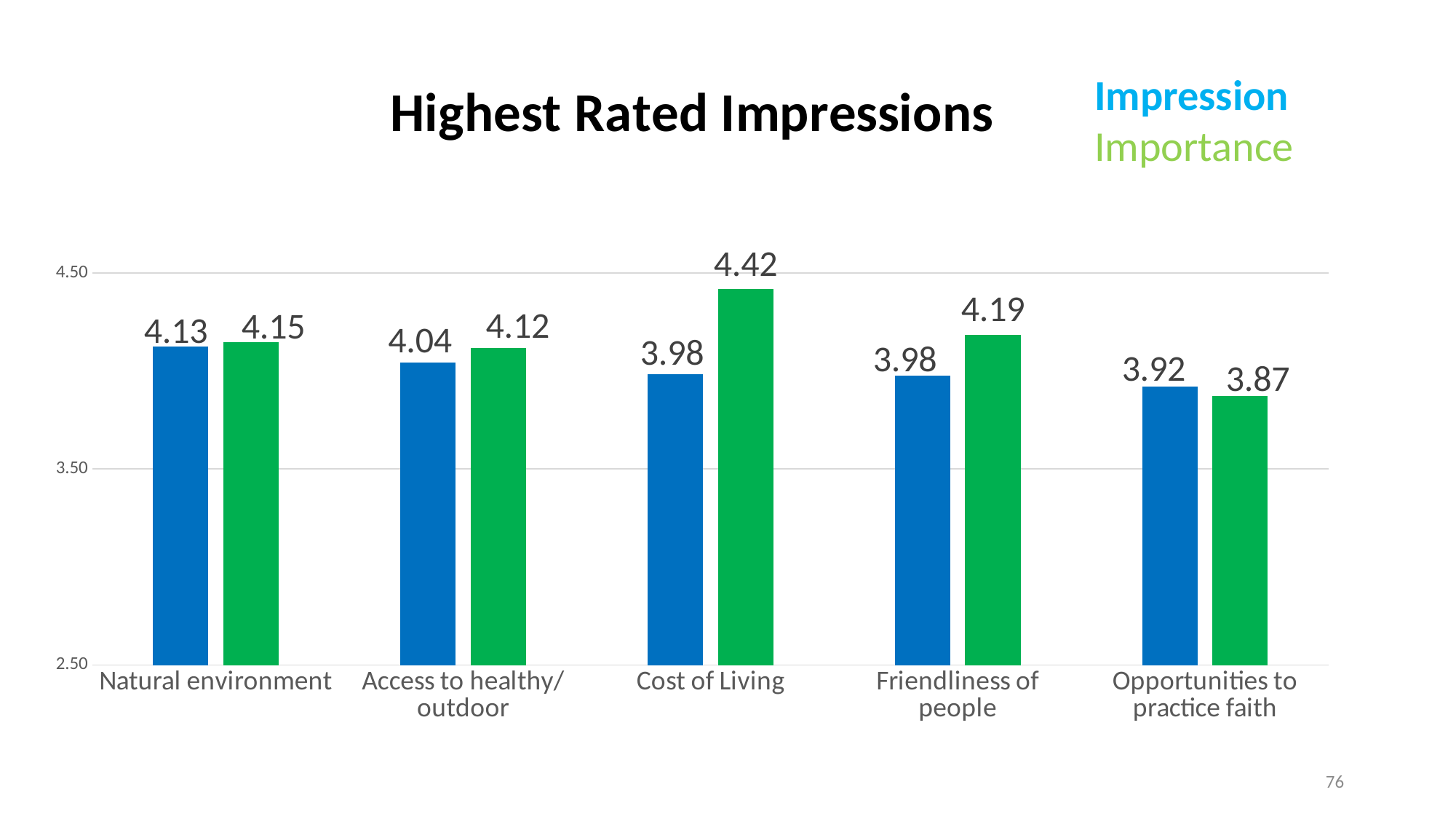

### Chart: Highest Rated Impressions

| Category | Impressions | Importance |
|---|---|---|
| Natural environment | 4.125243664717343 | 4.145833333333352 |
| Access to healthy/ outdoor | 4.044346978557515 | 4.117690058479536 |
| Cost of Living | 3.9830653021442557 | 4.416910331384023 |
| Friendliness of people | 3.977948343079925 | 4.186159844054572 |
| Opportunities to practice faith | 3.920930799220288 | 3.870857699805051 |
Impression
Importance

76